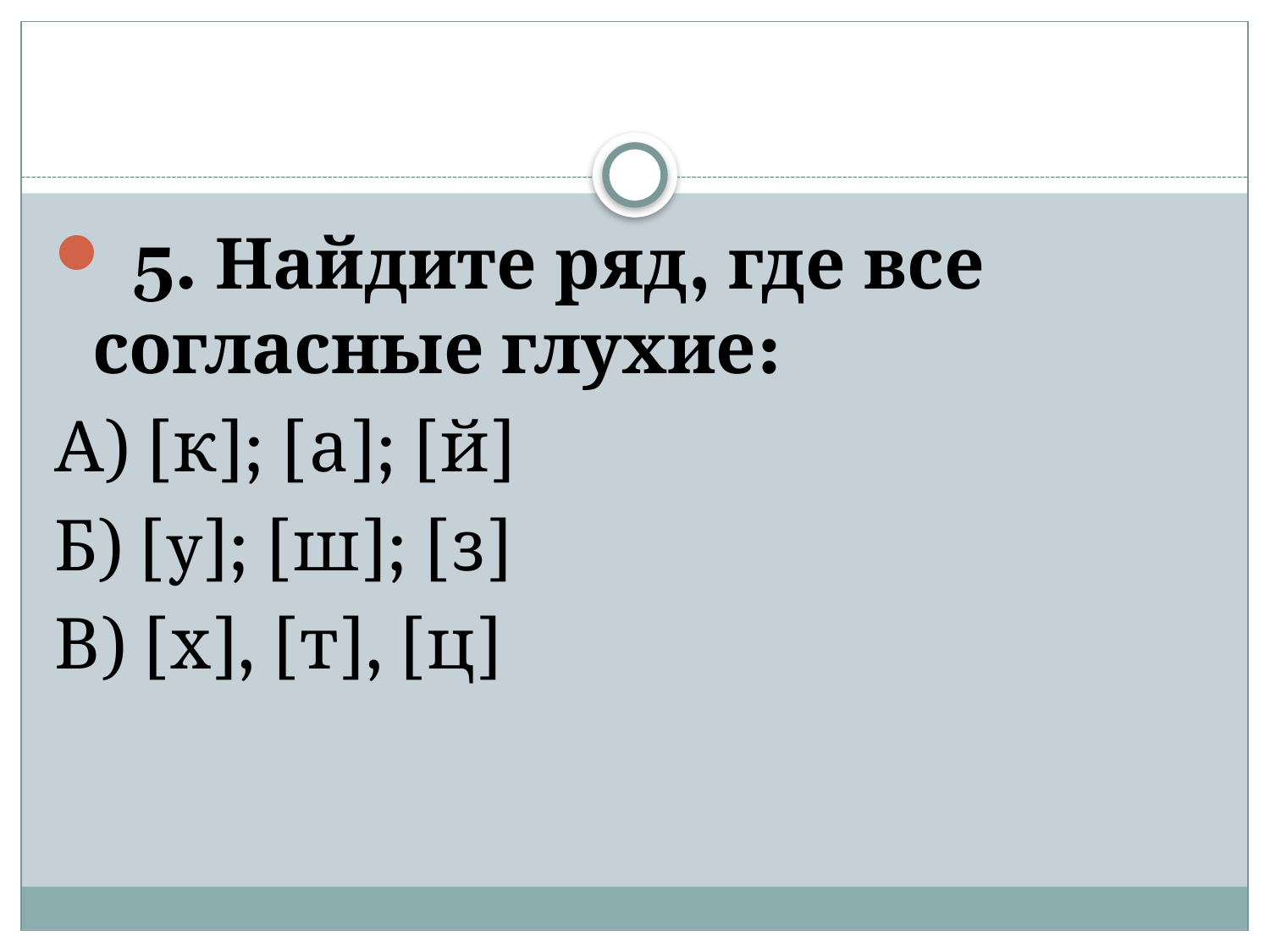

#
 5. Найдите ряд, где все согласные глухие:
А) [к]; [а]; [й]
Б) [y]; [ш]; [з]
В) [х], [т], [ц]